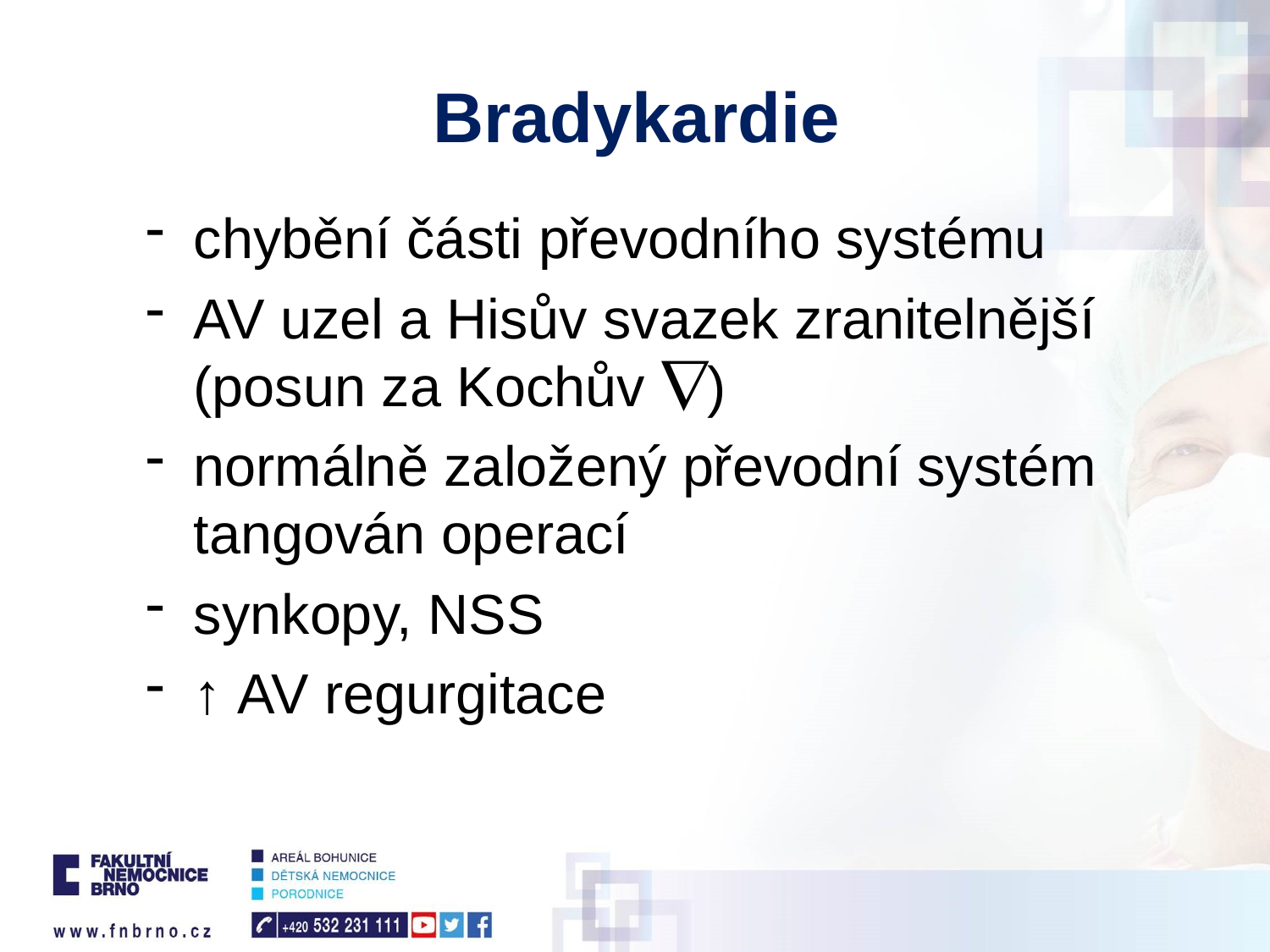

# Bradykardie
chybění části převodního systému
AV uzel a Hisův svazek zranitelnější (posun za Kochův ∇)
normálně založený převodní systém tangován operací
synkopy, NSS
↑ AV regurgitace